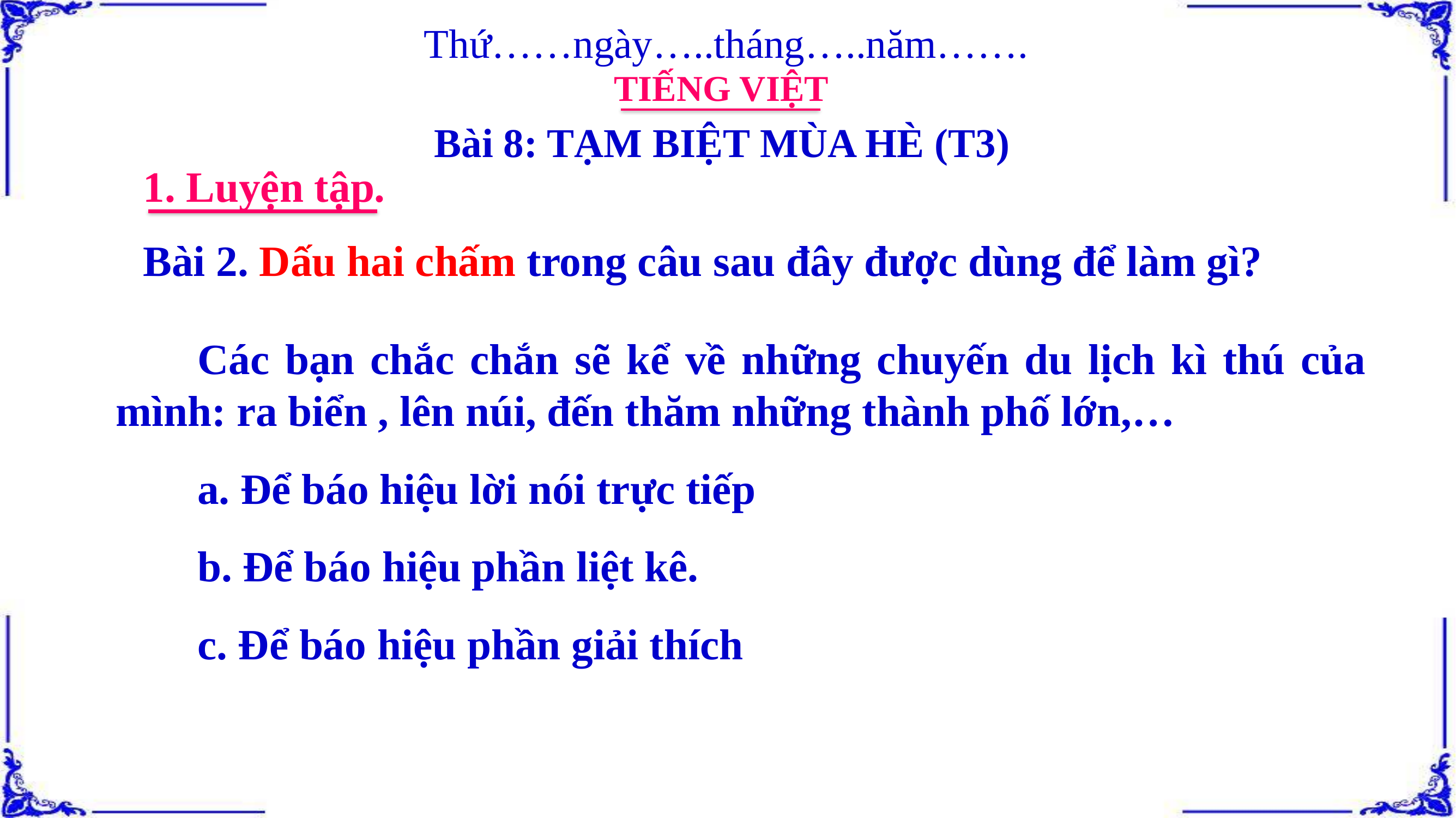

Thứ……ngày…..tháng…..năm…….
TIẾNG VIỆT
Bài 8: TẠM BIỆT MÙA HÈ (T3)
1. Luyện tập.

Bài 2. Dấu hai chấm trong câu sau đây được dùng để làm gì?
	Các bạn chắc chắn sẽ kể về những chuyến du lịch kì thú của mình: ra biển , lên núi, đến thăm những thành phố lớn,…
	a. Để báo hiệu lời nói trực tiếp
	b. Để báo hiệu phần liệt kê.
	c. Để báo hiệu phần giải thích